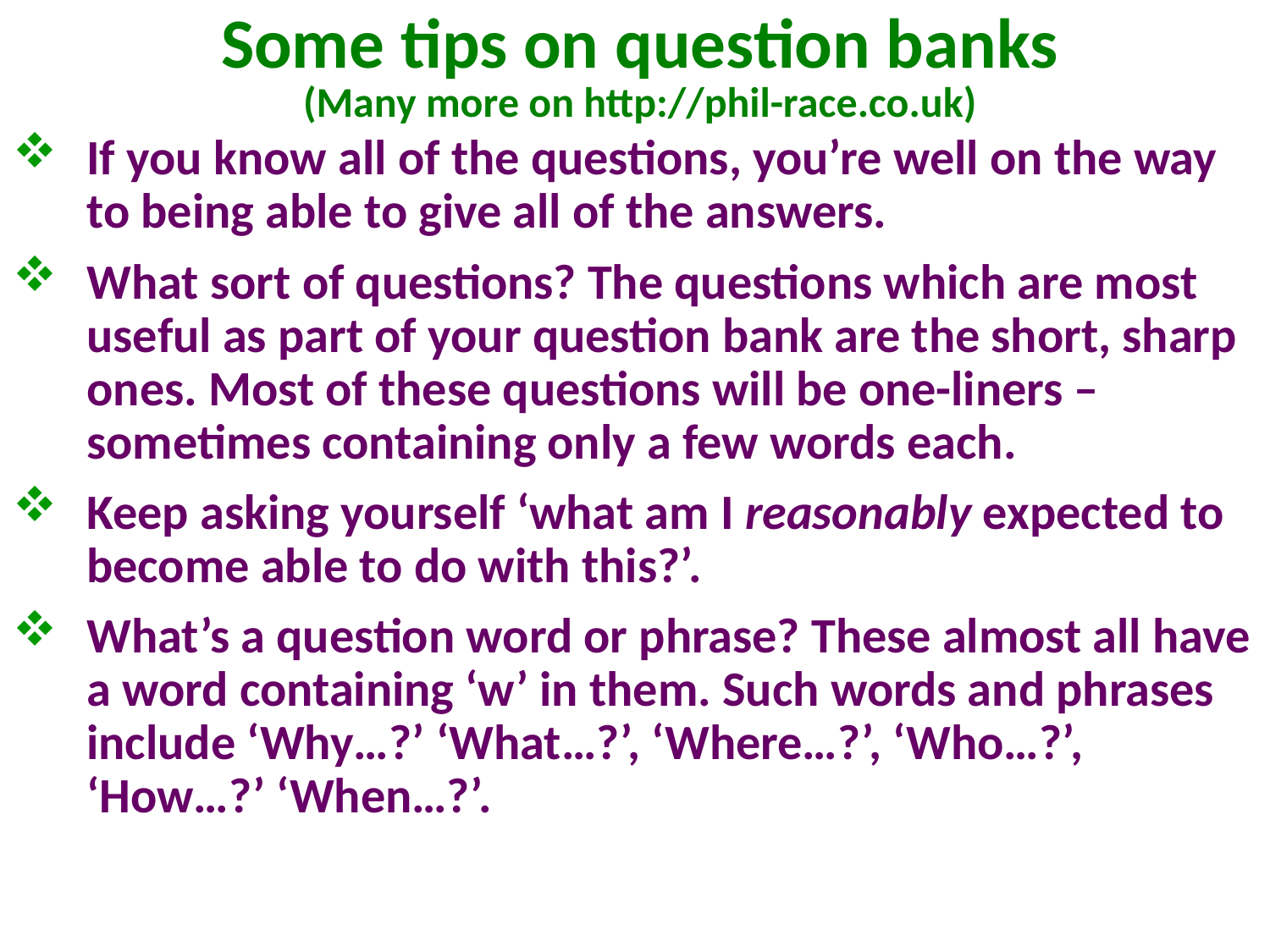

# Some tips on question banks (Many more on http://phil-race.co.uk)
If you know all of the questions, you’re well on the way to being able to give all of the answers.
What sort of questions? The questions which are most useful as part of your question bank are the short, sharp ones. Most of these questions will be one-liners – sometimes containing only a few words each.
Keep asking yourself ‘what am I reasonably expected to become able to do with this?’.
What’s a question word or phrase? These almost all have a word containing ‘w’ in them. Such words and phrases include ‘Why…?’ ‘What…?’, ‘Where…?’, ‘Who…?’, ‘How…?’ ‘When…?’.